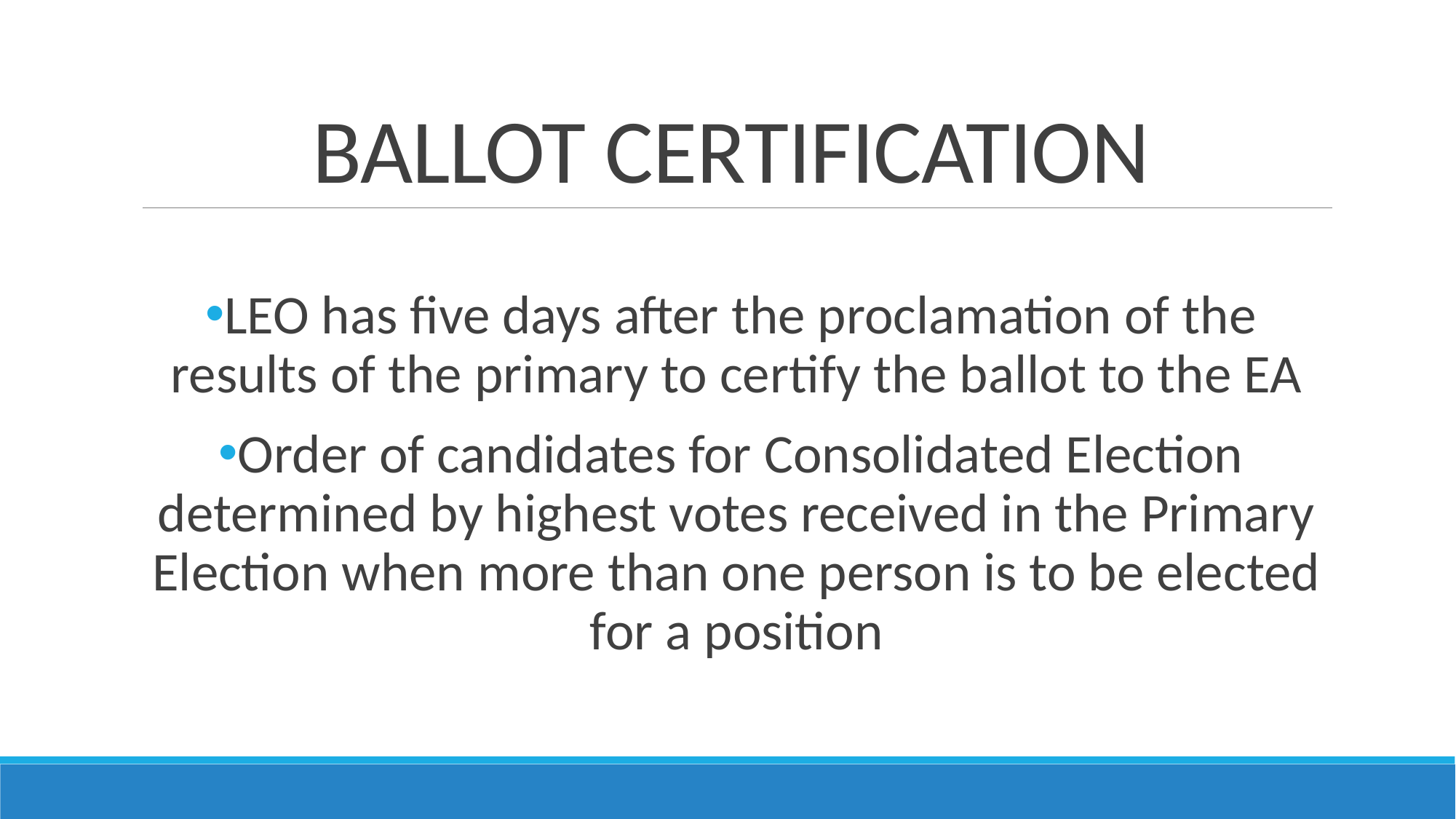

# Ballot Certification
LEO has five days after the proclamation of the results of the primary to certify the ballot to the EA
Order of candidates for Consolidated Election determined by highest votes received in the Primary Election when more than one person is to be elected for a position